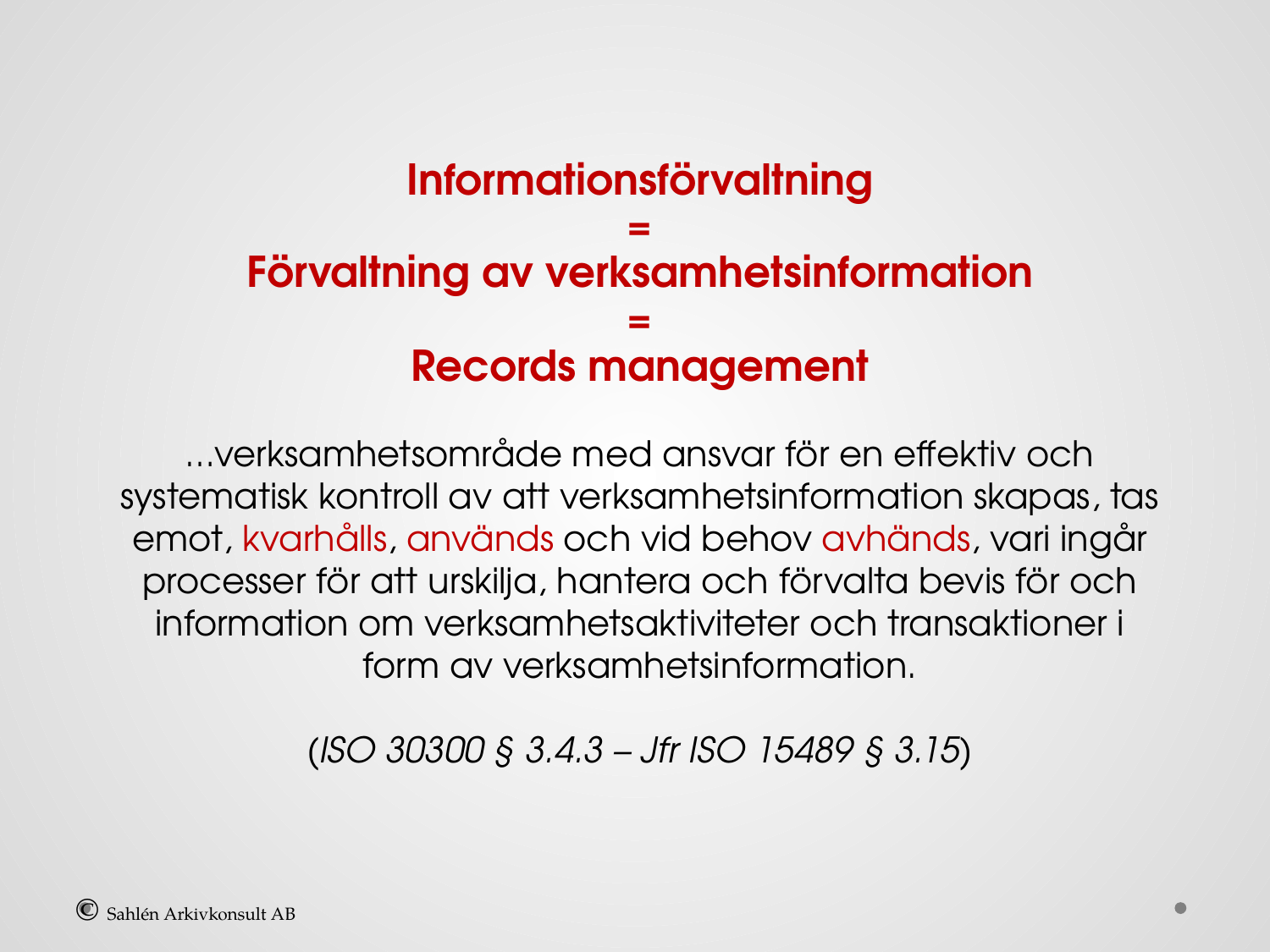

Informationsförvaltning
=
Förvaltning av verksamhetsinformation
=
Records management

…verksamhetsområde med ansvar för en effektiv och systematisk kontroll av att verksamhetsinformation skapas, tas emot, kvarhålls, används och vid behov avhänds, vari ingår processer för att urskilja, hantera och förvalta bevis för och information om verksamhetsaktiviteter och transaktioner i form av verksamhetsinformation.

(ISO 30300 § 3.4.3 – Jfr ISO 15489 § 3.15)
© Sahlén Arkivkonsult AB